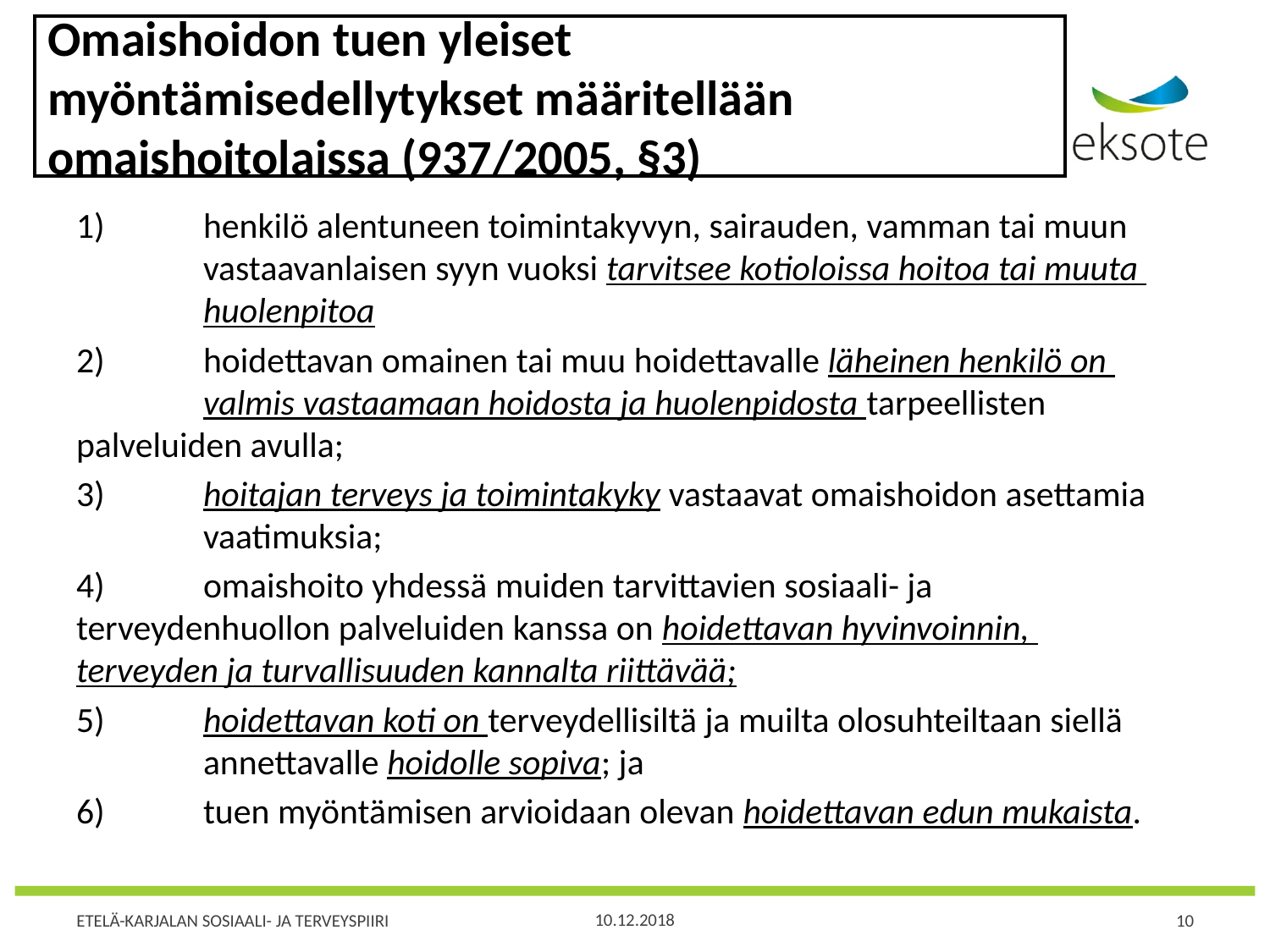

# Omaishoidon tuen yleiset myöntämisedellytykset määritellään omaishoitolaissa (937/2005, §3)
1)	henkilö alentuneen toimintakyvyn, sairauden, vamman tai muun       	vastaavanlaisen syyn vuoksi tarvitsee kotioloissa hoitoa tai muuta 	huolenpitoa
2) 	hoidettavan omainen tai muu hoidettavalle läheinen henkilö on 	valmis vastaamaan hoidosta ja huolenpidosta tarpeellisten 	palveluiden avulla;
3) 	hoitajan terveys ja toimintakyky vastaavat omaishoidon asettamia 	vaatimuksia;
4) 	omaishoito yhdessä muiden tarvittavien sosiaali- ja 	terveydenhuollon palveluiden kanssa on hoidettavan hyvinvoinnin, 	terveyden ja turvallisuuden kannalta riittävää;
5) 	hoidettavan koti on terveydellisiltä ja muilta olosuhteiltaan siellä 	annettavalle hoidolle sopiva; ja
6) 	tuen myöntämisen arvioidaan olevan hoidettavan edun mukaista.

10.12.2018
10
ETELÄ-KARJALAN SOSIAALI- JA TERVEYSPIIRI